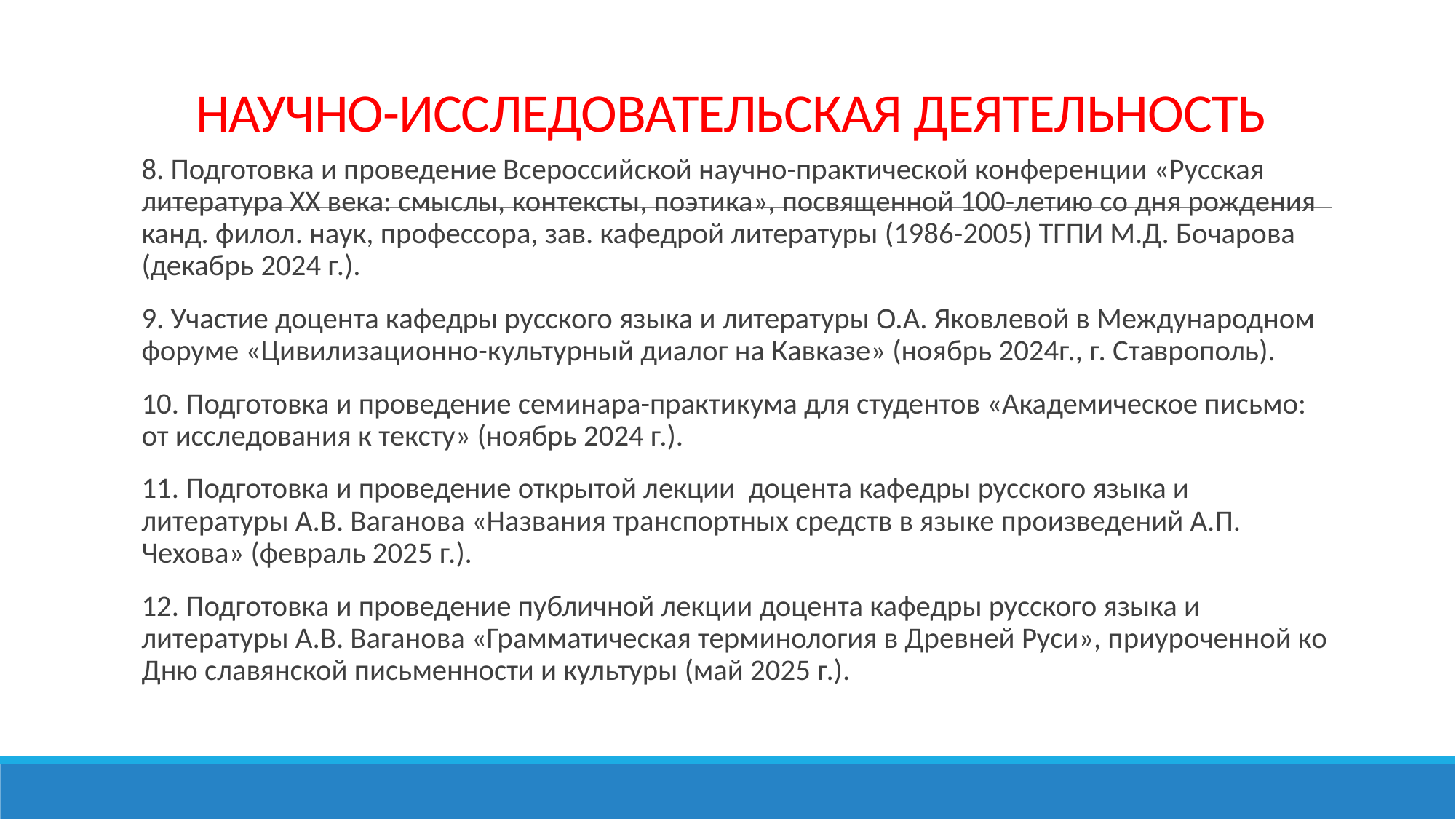

# НАУЧНО-ИССЛЕДОВАТЕЛЬСКАЯ ДЕЯТЕЛЬНОСТЬ
8. Подготовка и проведение Всероссийской научно-практической конференции «Русская литература ХХ века: смыслы, контексты, поэтика», посвященной 100-летию со дня рождения канд. филол. наук, профессора, зав. кафедрой литературы (1986-2005) ТГПИ М.Д. Бочарова (декабрь 2024 г.).
9. Участие доцента кафедры русского языка и литературы О.А. Яковлевой в Международном форуме «Цивилизационно-культурный диалог на Кавказе» (ноябрь 2024г., г. Ставрополь).
10. Подготовка и проведение семинара-практикума для студентов «Академическое письмо: от исследования к тексту» (ноябрь 2024 г.).
11. Подготовка и проведение открытой лекции  доцента кафедры русского языка и литературы А.В. Ваганова «Названия транспортных средств в языке произведений А.П. Чехова» (февраль 2025 г.).
12. Подготовка и проведение публичной лекции доцента кафедры русского языка и литературы А.В. Ваганова «Грамматическая терминология в Древней Руси», приуроченной ко Дню славянской письменности и культуры (май 2025 г.).